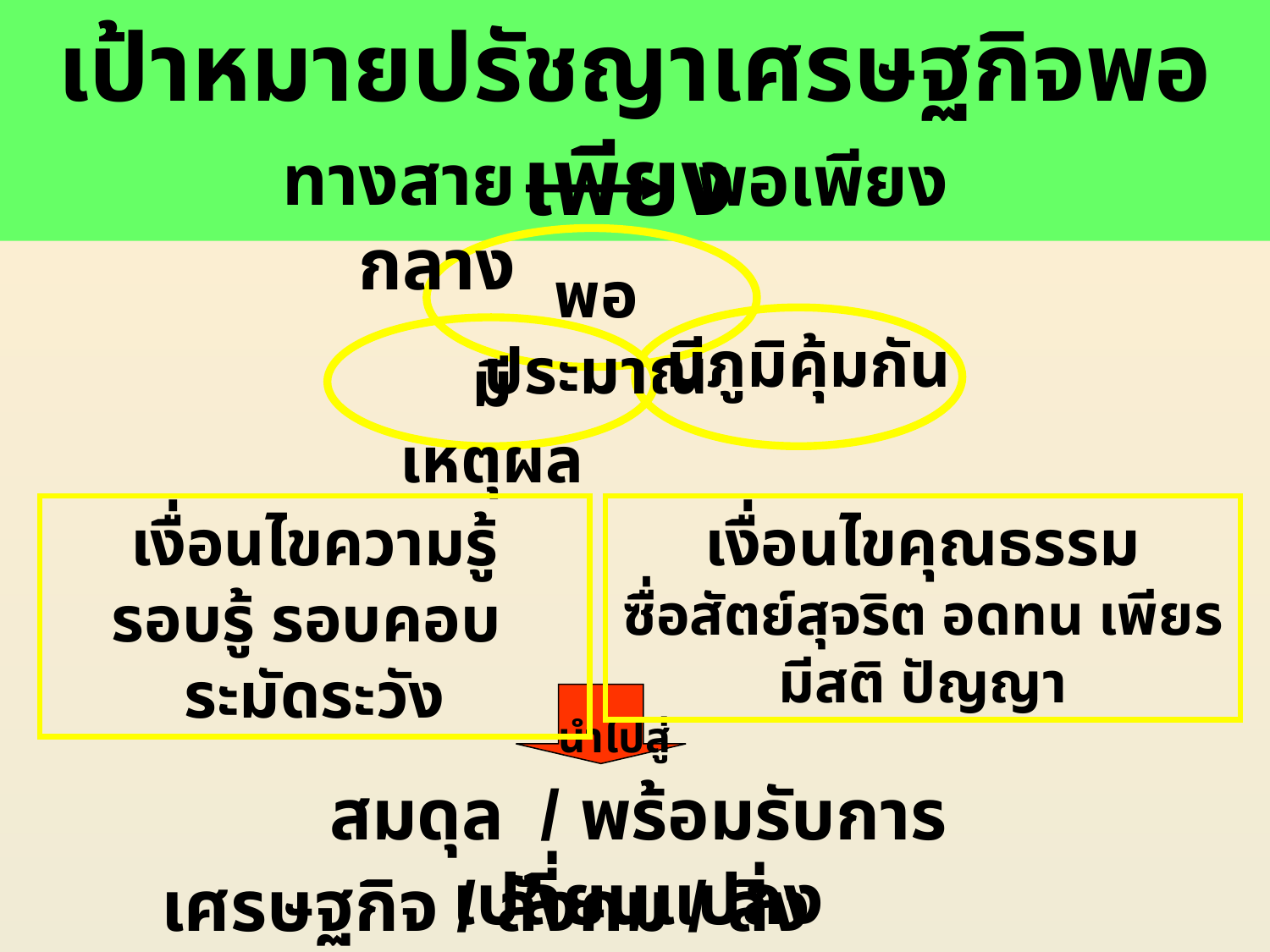

เป้าหมายปรัชญาเศรษฐกิจพอเพียง
ทางสายกลาง
พอเพียง

พอประมาณ

 มีภูมิคุ้มกัน
มีเหตุผล
เงื่อนไขความรู้
รอบรู้ รอบคอบ  ระมัดระวัง
เงื่อนไขคุณธรรม
ซื่อสัตย์สุจริต อดทน เพียร มีสติ ปัญญา

นำไปสู่
สมดุล  / พร้อมรับการเปลี่ยนแปลง
เศรษฐกิจ / สังคม / สิ่งแวดล้อม / วัฒนธรรม